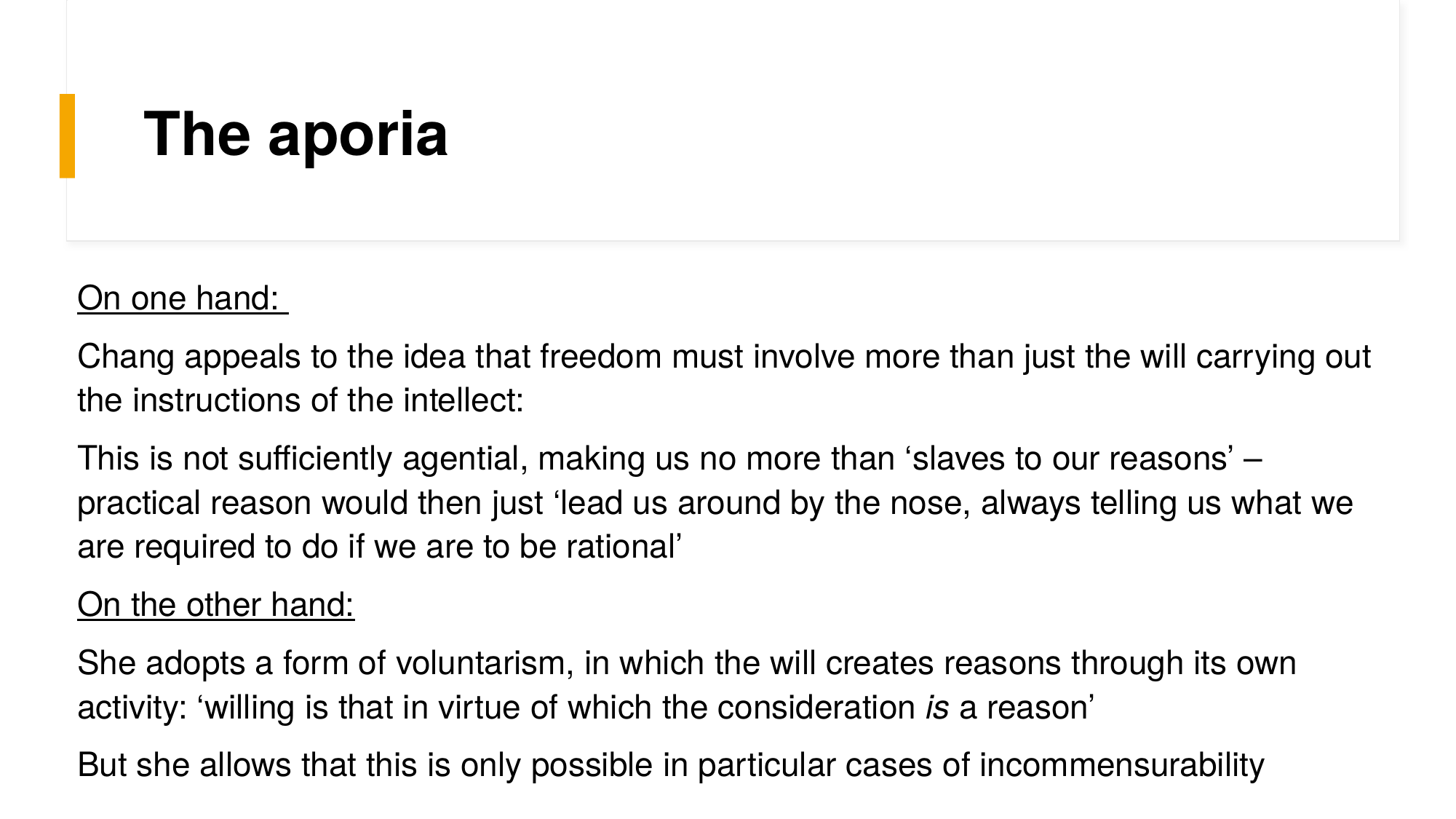

# The aporia
On one hand:
Chang appeals to the idea that freedom must involve more than just the will carrying out the instructions of the intellect:
This is not sufficiently agential, making us no more than ‘slaves to our reasons’ – practical reason would then just ‘lead us around by the nose, always telling us what we are required to do if we are to be rational’
On the other hand:
She adopts a form of voluntarism, in which the will creates reasons through its own activity: ‘willing is that in virtue of which the consideration is a reason’
But she allows that this is only possible in particular cases of incommensurability